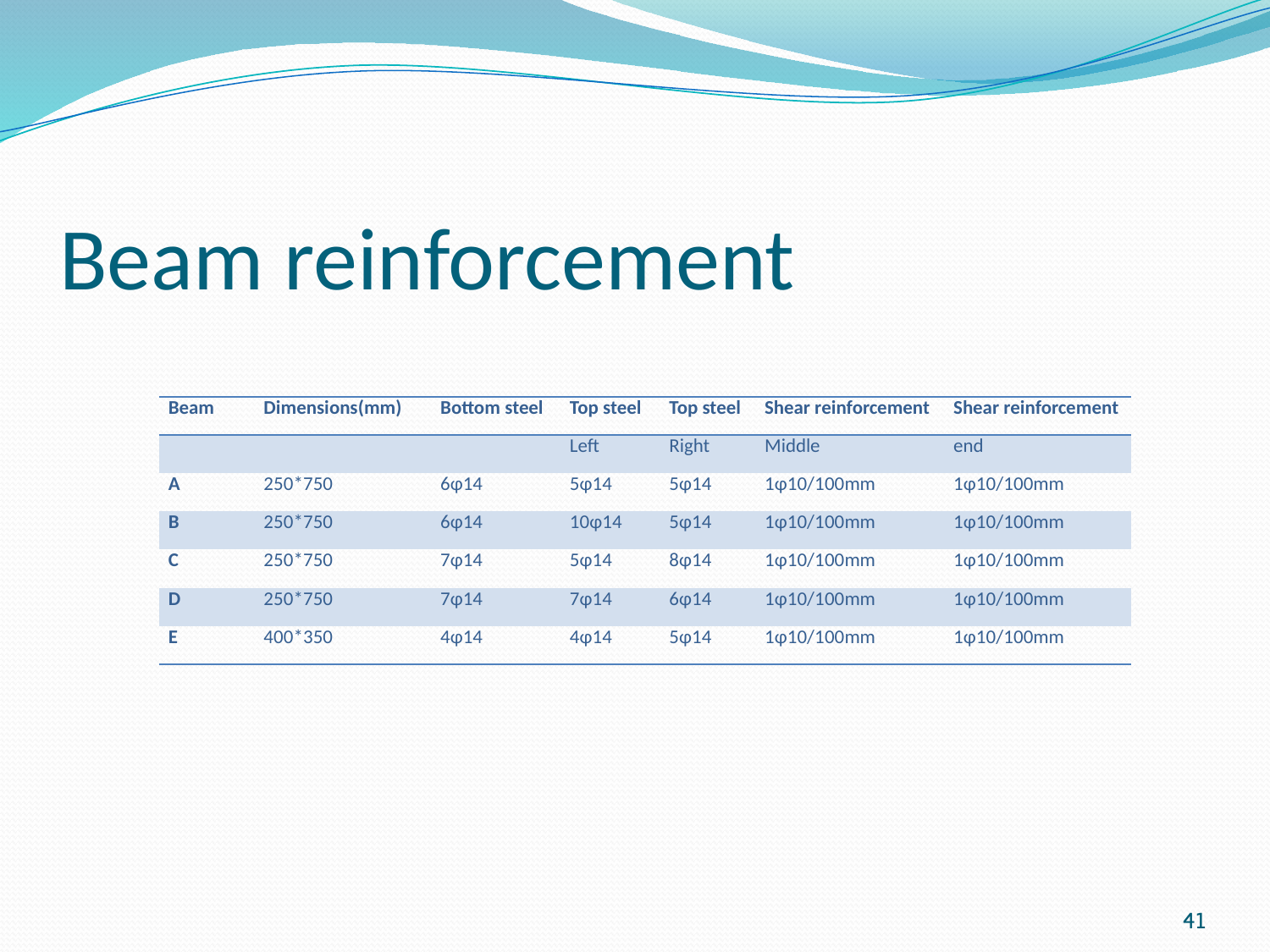

# Beam reinforcement
| Beam | Dimensions(mm) | Bottom steel | Top steel | Top steel | Shear reinforcement | Shear reinforcement |
| --- | --- | --- | --- | --- | --- | --- |
|  |  |  | Left | Right | Middle | end |
| A | 250\*750 | 6ɸ14 | 5ɸ14 | 5ɸ14 | 1ɸ10/100mm | 1ɸ10/100mm |
| B | 250\*750 | 6ɸ14 | 10ɸ14 | 5ɸ14 | 1ɸ10/100mm | 1ɸ10/100mm |
| C | 250\*750 | 7ɸ14 | 5ɸ14 | 8ɸ14 | 1ɸ10/100mm | 1ɸ10/100mm |
| D | 250\*750 | 7ɸ14 | 7ɸ14 | 6ɸ14 | 1ɸ10/100mm | 1ɸ10/100mm |
| E | 400\*350 | 4ɸ14 | 4ɸ14 | 5ɸ14 | 1ɸ10/100mm | 1ɸ10/100mm |
41